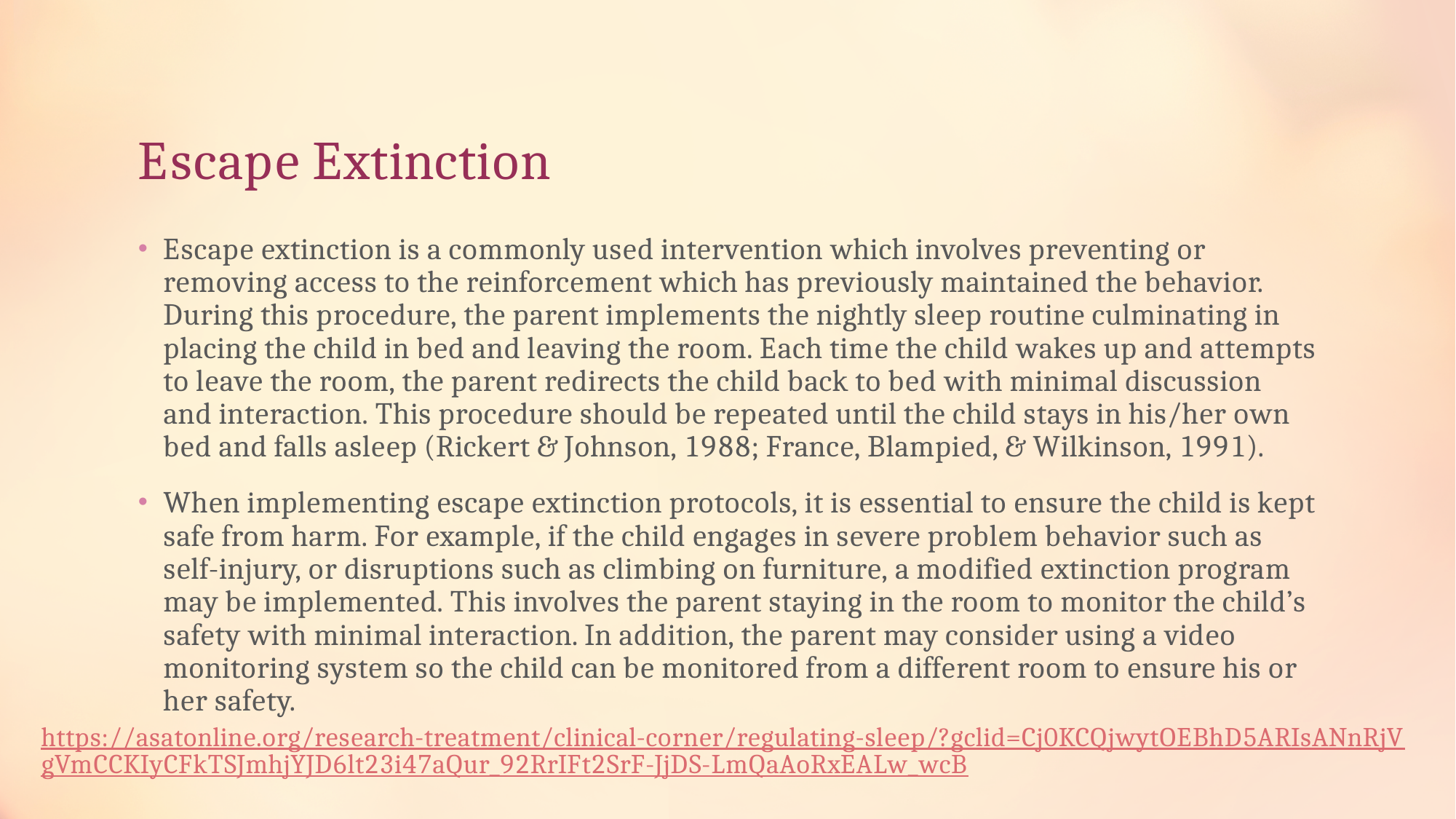

# Escape Extinction
Escape extinction is a commonly used intervention which involves preventing or removing access to the reinforcement which has previously maintained the behavior. During this procedure, the parent implements the nightly sleep routine culminating in placing the child in bed and leaving the room. Each time the child wakes up and attempts to leave the room, the parent redirects the child back to bed with minimal discussion and interaction. This procedure should be repeated until the child stays in his/her own bed and falls asleep (Rickert & Johnson, 1988; France, Blampied, & Wilkinson, 1991).
When implementing escape extinction protocols, it is essential to ensure the child is kept safe from harm. For example, if the child engages in severe problem behavior such as self-injury, or disruptions such as climbing on furniture, a modified extinction program may be implemented. This involves the parent staying in the room to monitor the child’s safety with minimal interaction. In addition, the parent may consider using a video monitoring system so the child can be monitored from a different room to ensure his or her safety.

https://asatonline.org/research-treatment/clinical-corner/regulating-sleep/?gclid=Cj0KCQjwytOEBhD5ARIsANnRjVgVmCCKIyCFkTSJmhjYJD6lt23i47aQur_92RrIFt2SrF-JjDS-LmQaAoRxEALw_wcB